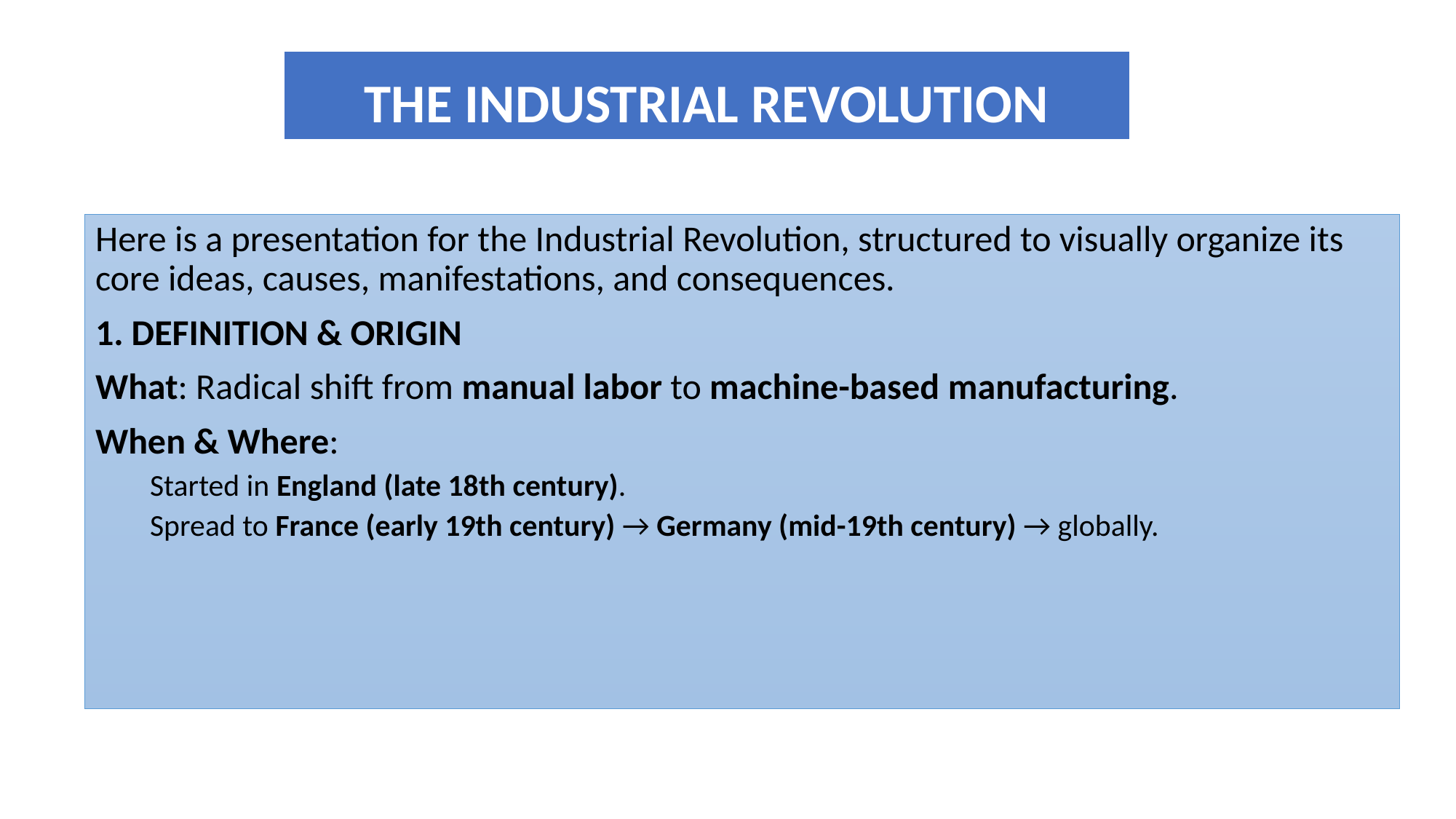

# THE INDUSTRIAL REVOLUTION
Here is a presentation for the Industrial Revolution, structured to visually organize its core ideas, causes, manifestations, and consequences.
1. DEFINITION & ORIGIN
What: Radical shift from manual labor to machine-based manufacturing.
When & Where:
Started in England (late 18th century).
Spread to France (early 19th century) → Germany (mid-19th century) → globally.